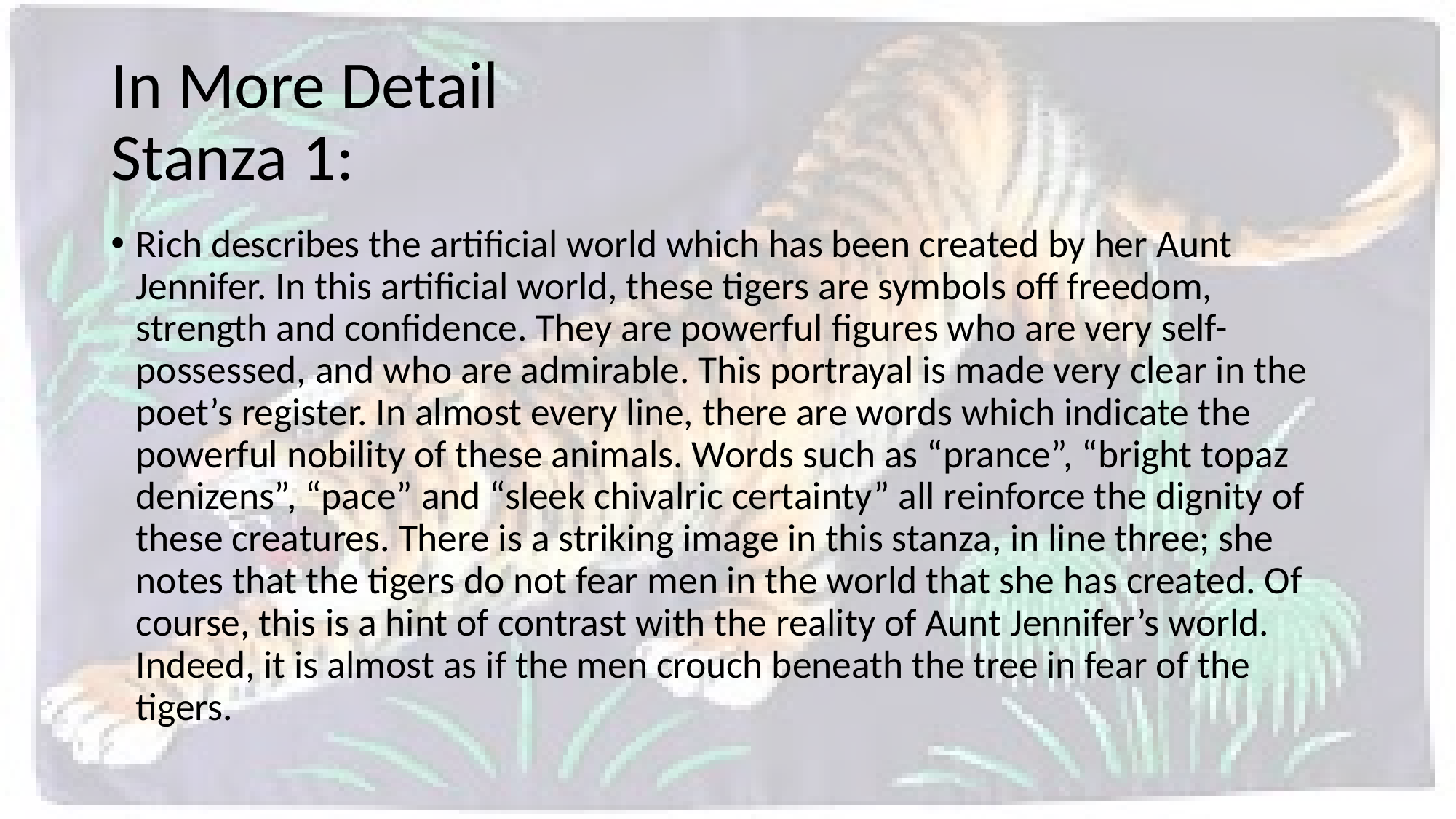

# In More Detail Stanza 1:
Rich describes the artificial world which has been created by her Aunt Jennifer. In this artificial world, these tigers are symbols off freedom, strength and confidence. They are powerful figures who are very self-possessed, and who are admirable. This portrayal is made very clear in the poet’s register. In almost every line, there are words which indicate the powerful nobility of these animals. Words such as “prance”, “bright topaz denizens”, “pace” and “sleek chivalric certainty” all reinforce the dignity of these creatures. There is a striking image in this stanza, in line three; she notes that the tigers do not fear men in the world that she has created. Of course, this is a hint of contrast with the reality of Aunt Jennifer’s world. Indeed, it is almost as if the men crouch beneath the tree in fear of the tigers.